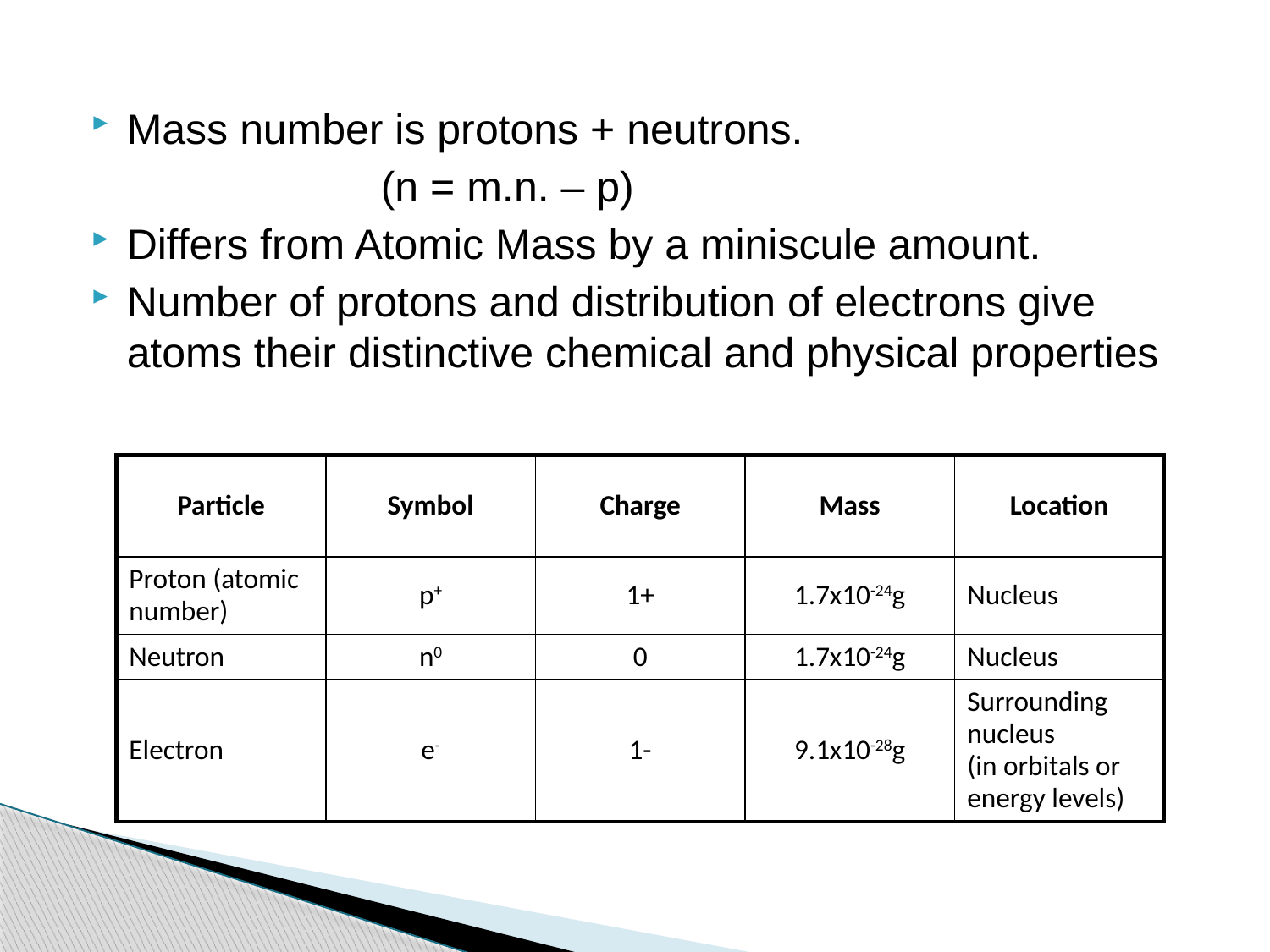

Mass number is protons + neutrons.
			(n = m.n. – p)
Differs from Atomic Mass by a miniscule amount.
Number of protons and distribution of electrons give atoms their distinctive chemical and physical properties

| Particle | Symbol | Charge | Mass | Location |
| --- | --- | --- | --- | --- |
| Proton (atomic number) | p+ | 1+ | 1.7x10-24g | Nucleus |
| Neutron | n0 | 0 | 1.7x10-24g | Nucleus |
| Electron | e- | 1- | 9.1x10-28g | Surrounding nucleus (in orbitals or energy levels) |